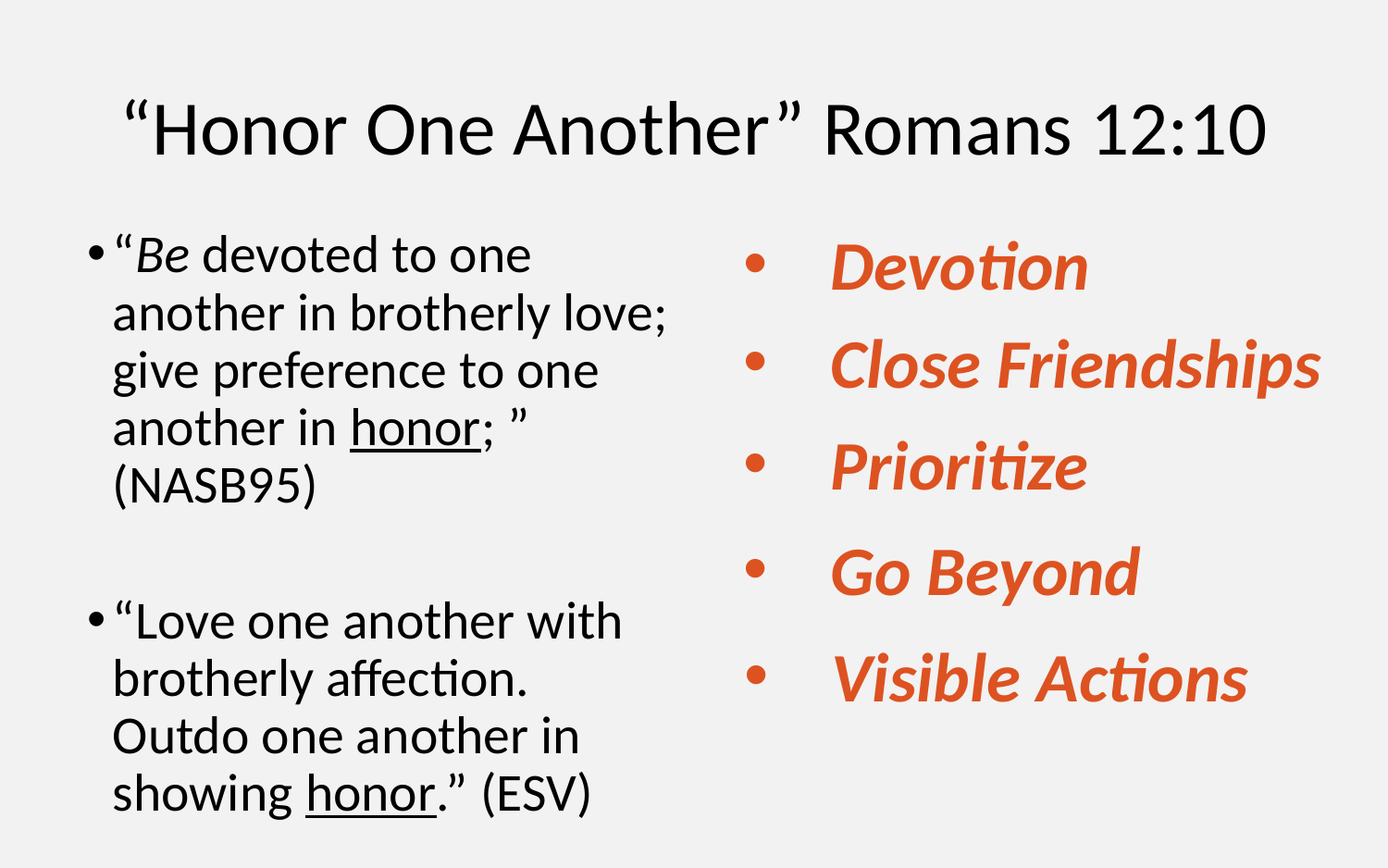

# “Honor One Another” Romans 12:10
Devotion
“Be devoted to one
another in brotherly love; 
give preference to one another in honor; ” (NASB95)
“Love one another with brotherly affection. 
Outdo one another in showing honor.” (ESV)

Close Friendships
Prioritize
Go Beyond
Visible Actions